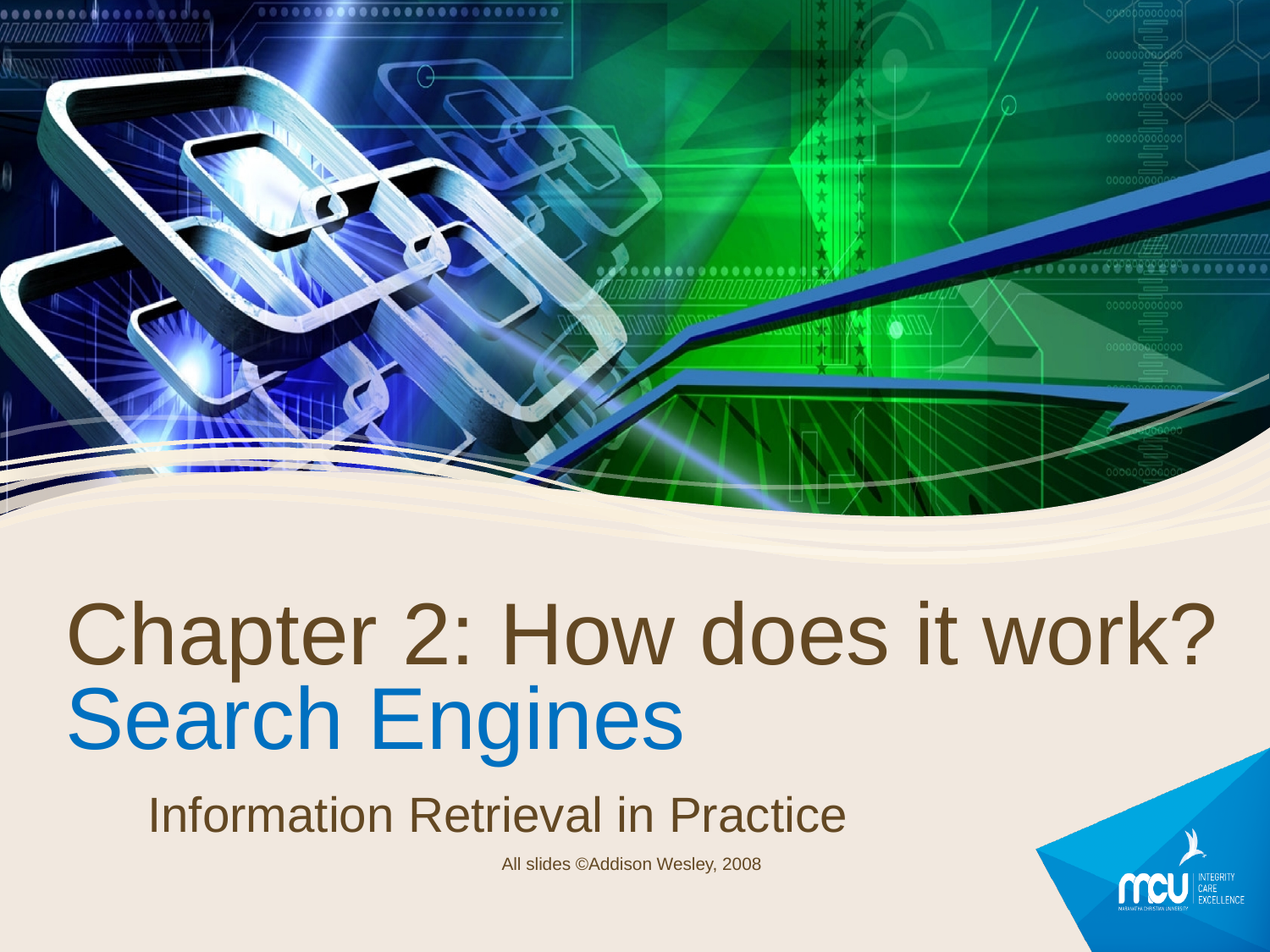

# Chapter 2: How does it work? Search Engines
Information Retrieval in Practice
All slides ©Addison Wesley, 2008